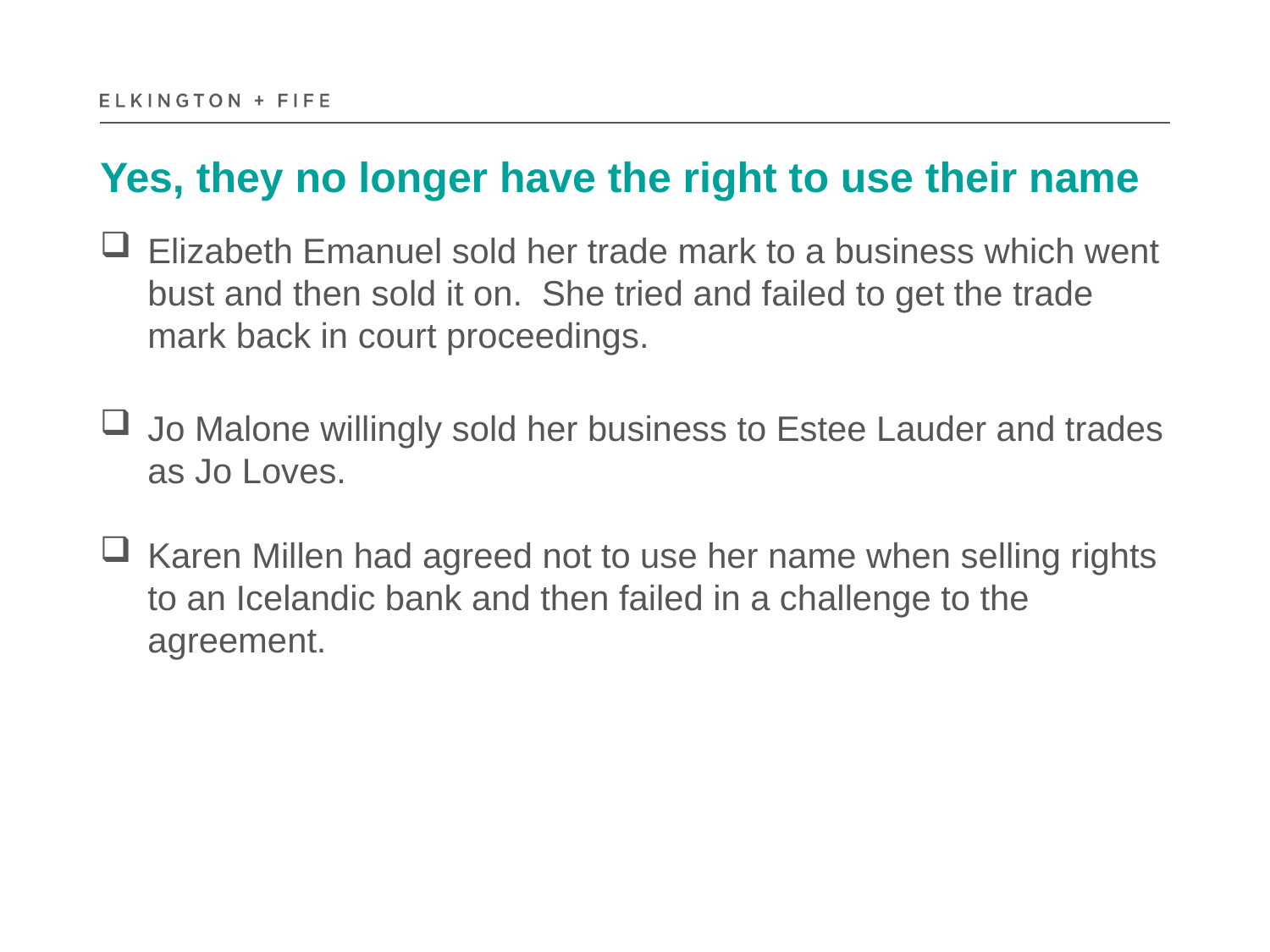

# Yes, they no longer have the right to use their name
Elizabeth Emanuel sold her trade mark to a business which went bust and then sold it on.  She tried and failed to get the trade mark back in court proceedings.

Jo Malone willingly sold her business to Estee Lauder and trades as Jo Loves.

Karen Millen had agreed not to use her name when selling rights to an Icelandic bank and then failed in a challenge to the agreement.